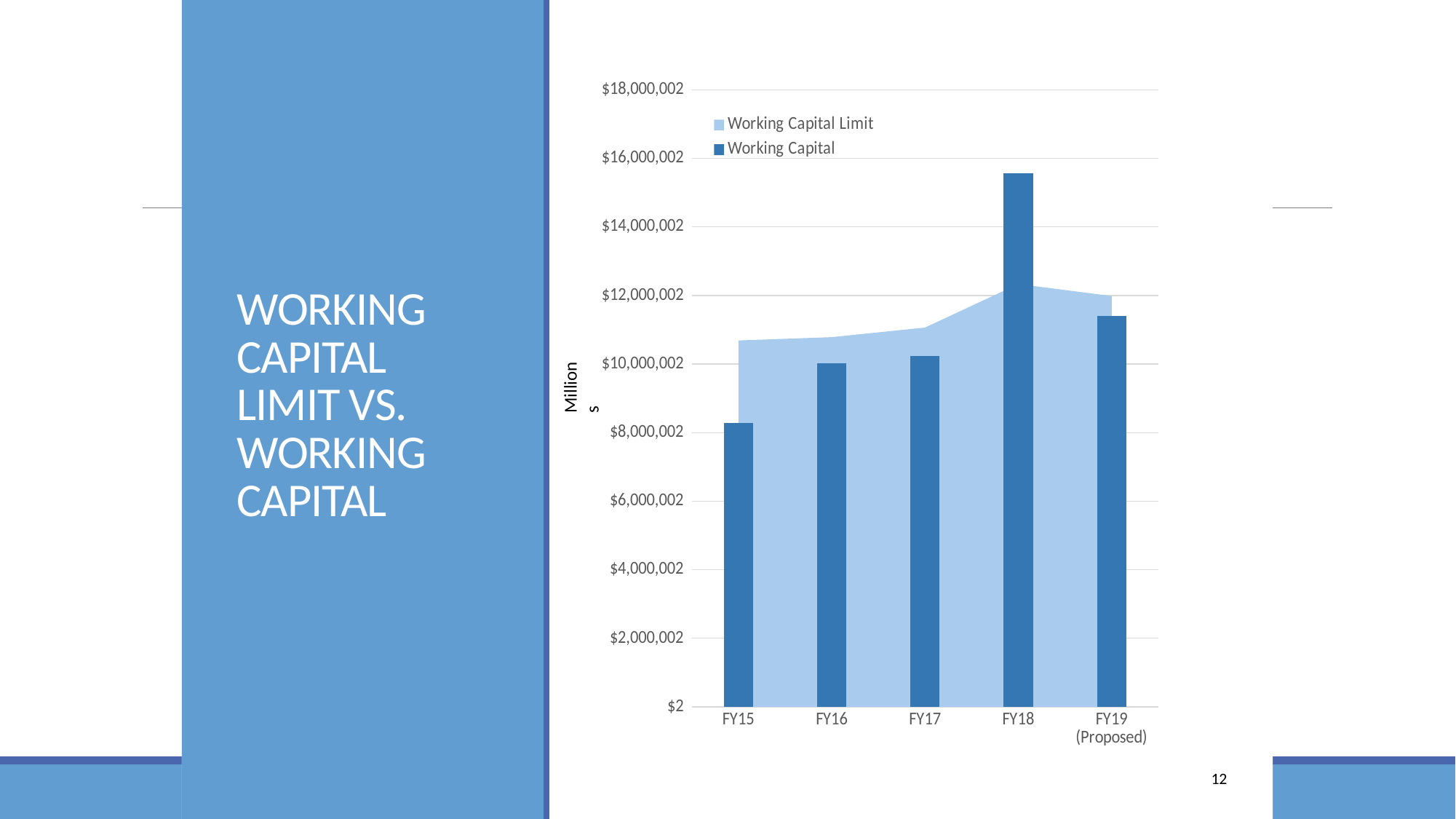

WORKING CAPITAL LIMIT VS. WORKING CAPITAL

### Chart

| Category | Working Capital Limit | Working Capital |
|---|---|---|
| FY15 | 10688908.5 | 8275329.0 |
| FY16 | 10785307.5 | 10020891.0 |
| FY17 | 11064099.0 | 10231256.0 |
| FY18 | 12334048.0 | 15561952.0 |
| FY19 (Proposed) | 11983301.0 | 11412166.0 |
Millions
12